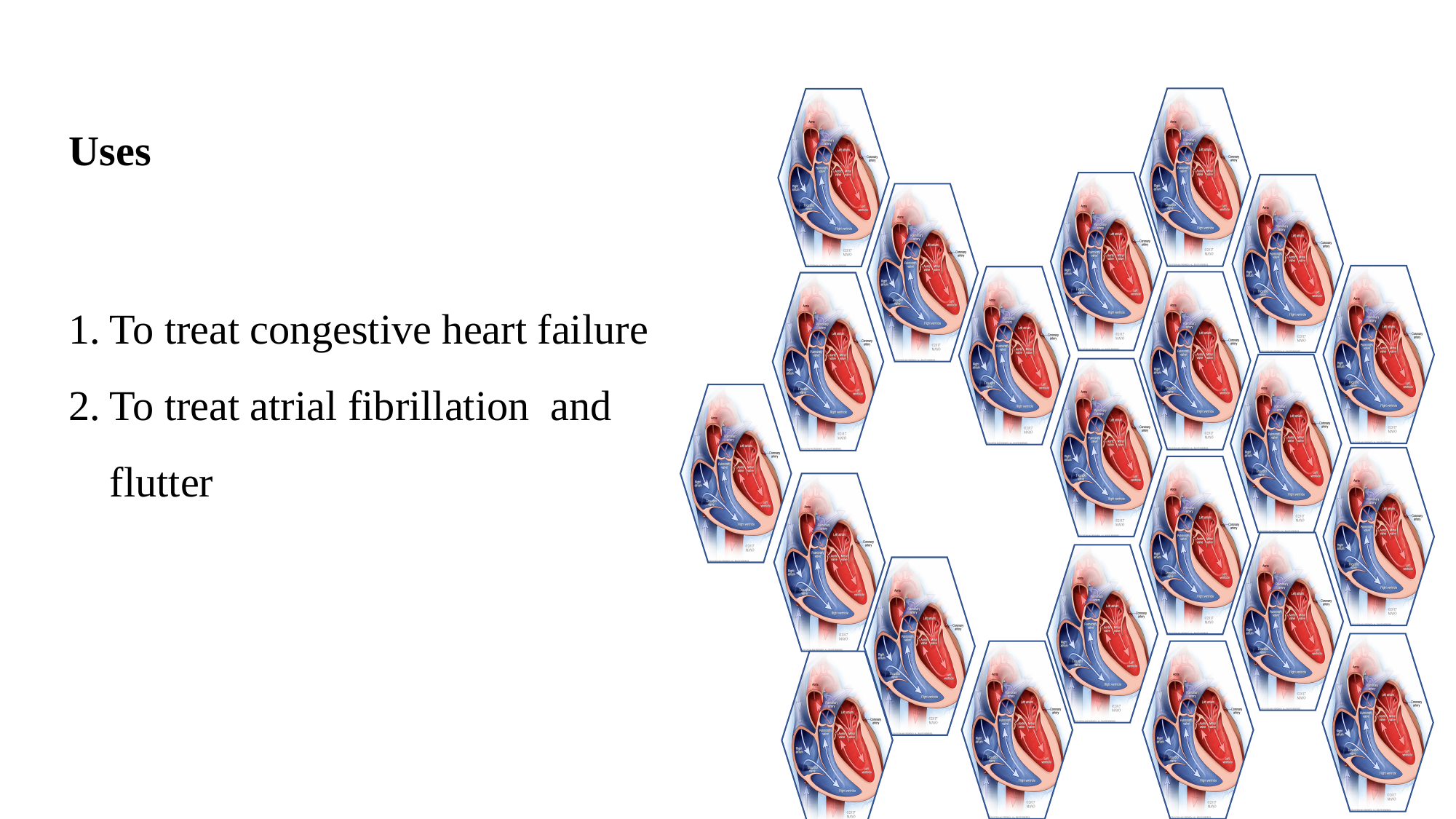

Uses

To treat congestive heart failure
To treat atrial fibrillation  and flutter